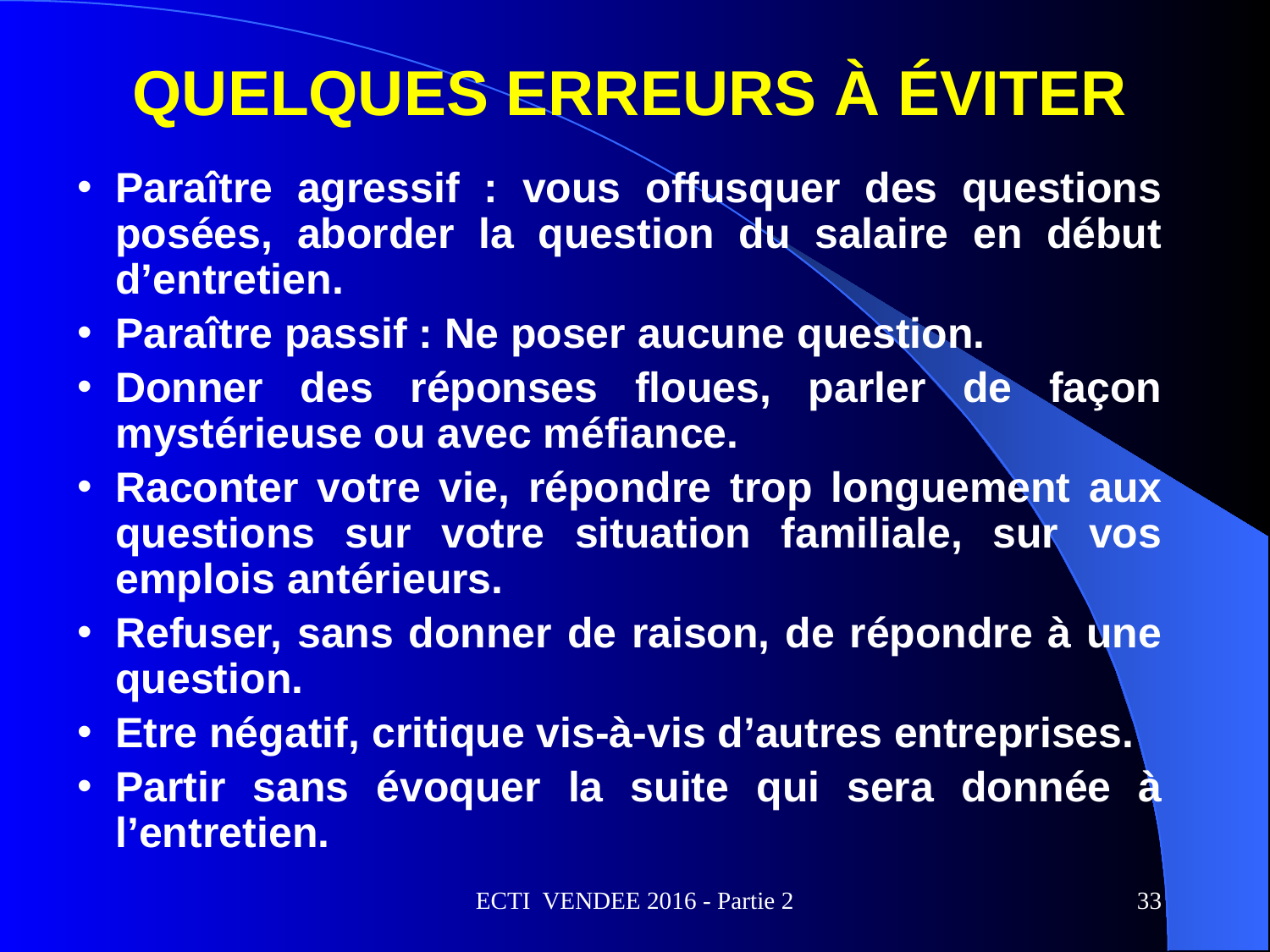

Quelques erreurs à éviter
Paraître agressif : vous offusquer des questions posées, aborder la question du salaire en début d’entretien.
Paraître passif : Ne poser aucune question.
Donner des réponses floues, parler de façon mystérieuse ou avec méfiance.
Raconter votre vie, répondre trop longuement aux questions sur votre situation familiale, sur vos emplois antérieurs.
Refuser, sans donner de raison, de répondre à une question.
Etre négatif, critique vis-à-vis d’autres entreprises.
Partir sans évoquer la suite qui sera donnée à l’entretien.
ECTI  VENDEE 2016 - Partie 2
33